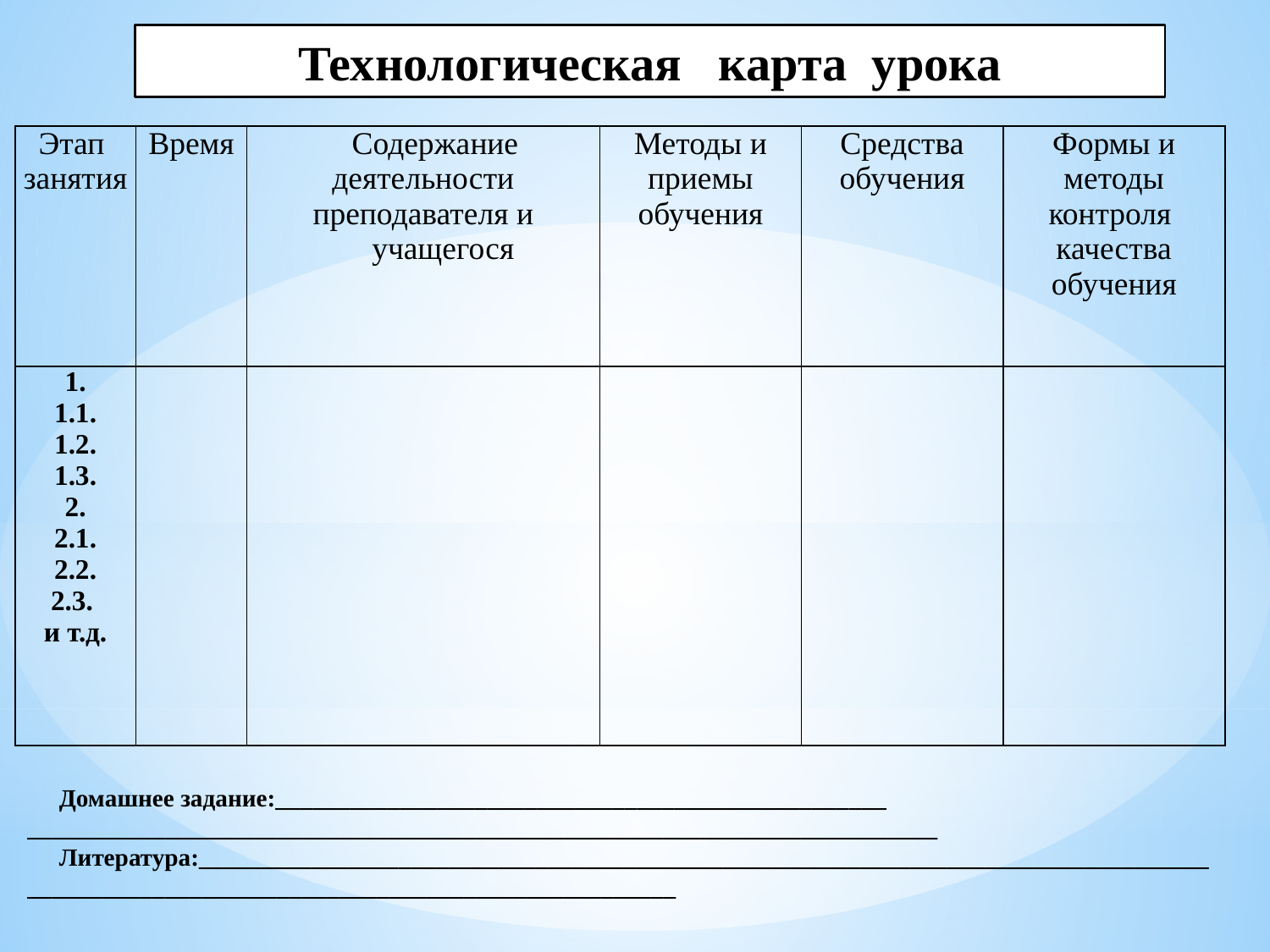

Технологическая   карта  урока
| Этап занятия | Время | Содержание деятельности преподавателя и учащегося | Методы и приемы обучения | Средства обучения | Формы и методы контроля качества обучения |
| --- | --- | --- | --- | --- | --- |
| 1. 1.1. 1.2. 1.3. 2. 2.1. 2.2. 2.3. и т.д. |  |  |  |  |  |
Домашнее задание:_________________________________________________ _________________________________________________________________________
Литература:_____________________________________________________________________________________________________________________________________